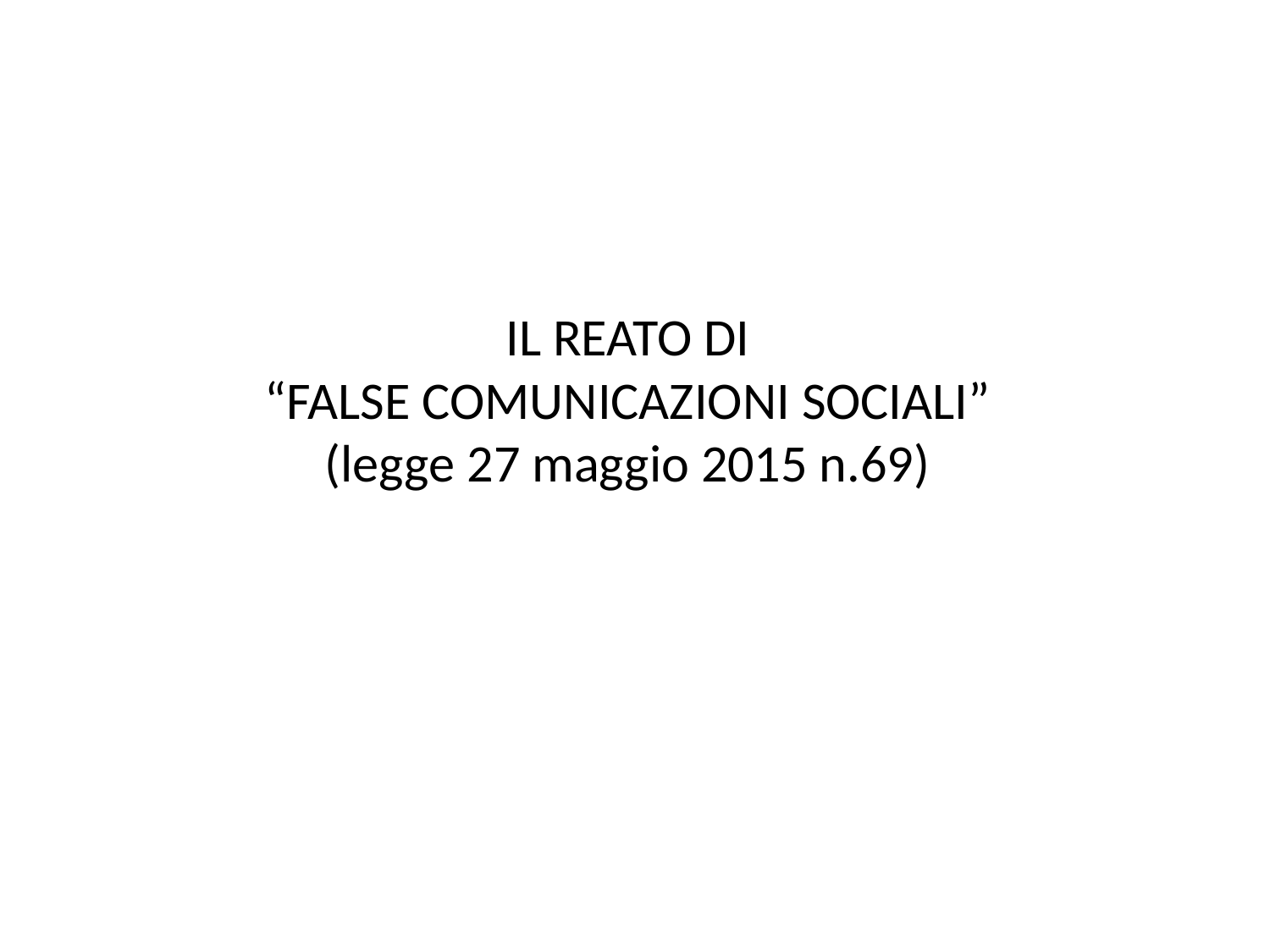

# IL REATO DI “FALSE COMUNICAZIONI SOCIALI” (legge 27 maggio 2015 n.69)